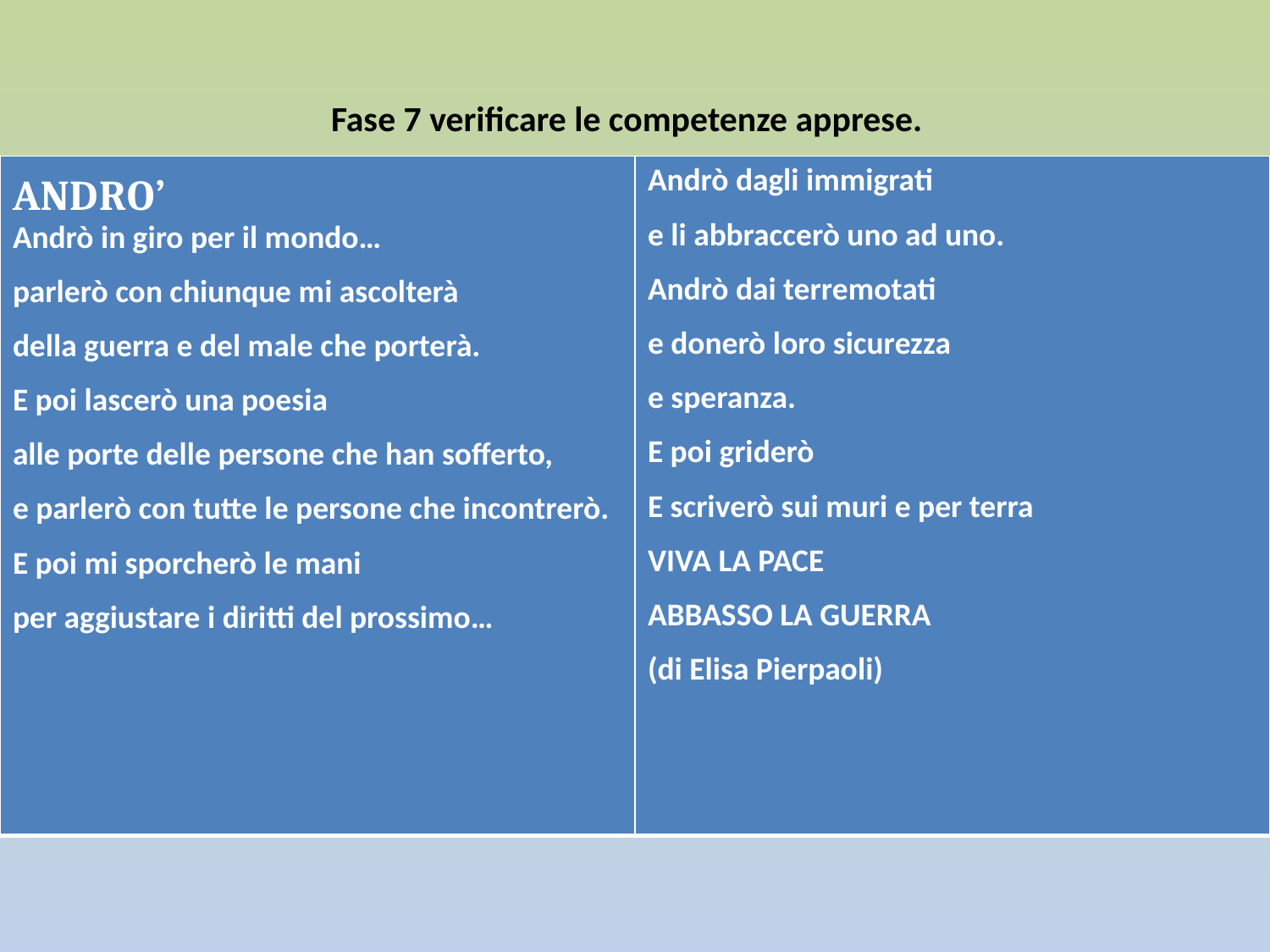

# Fase 7 verificare le competenze apprese.
| ANDRO’ Andrò in giro per il mondo… parlerò con chiunque mi ascolterà della guerra e del male che porterà. E poi lascerò una poesia alle porte delle persone che han sofferto, e parlerò con tutte le persone che incontrerò. E poi mi sporcherò le mani per aggiustare i diritti del prossimo… | Andrò dagli immigrati e li abbraccerò uno ad uno. Andrò dai terremotati e donerò loro sicurezza e speranza. E poi griderò E scriverò sui muri e per terra VIVA LA PACE ABBASSO LA GUERRA (di Elisa Pierpaoli) |
| --- | --- |